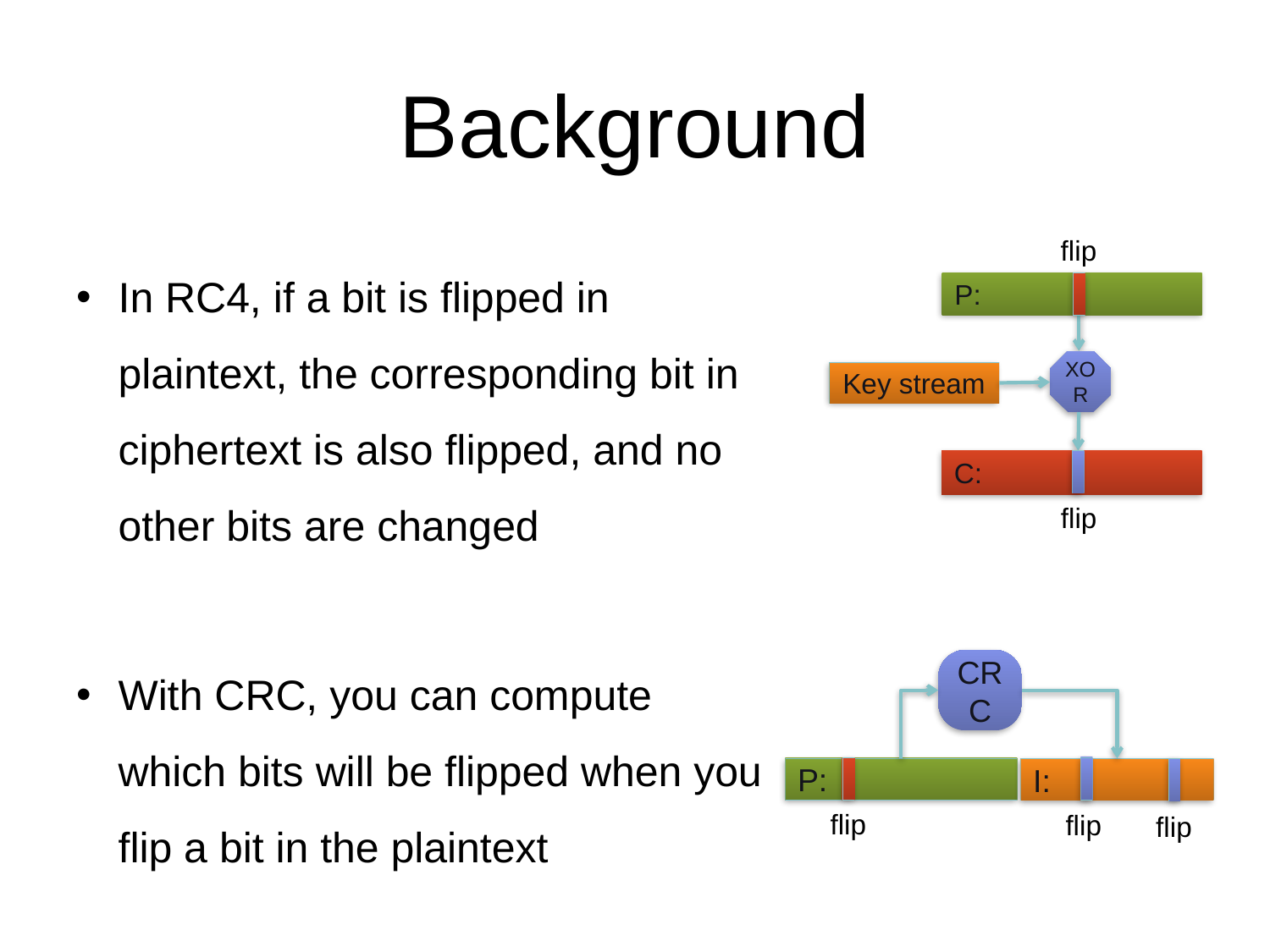

# Background
flip
In RC4, if a bit is flipped in plaintext, the corresponding bit in ciphertext is also flipped, and no other bits are changed

With CRC, you can compute which bits will be flipped when you flip a bit in the plaintext

P:
XOR
Key stream
C:

flip
CRC
P:
I:

flip

flip

flip